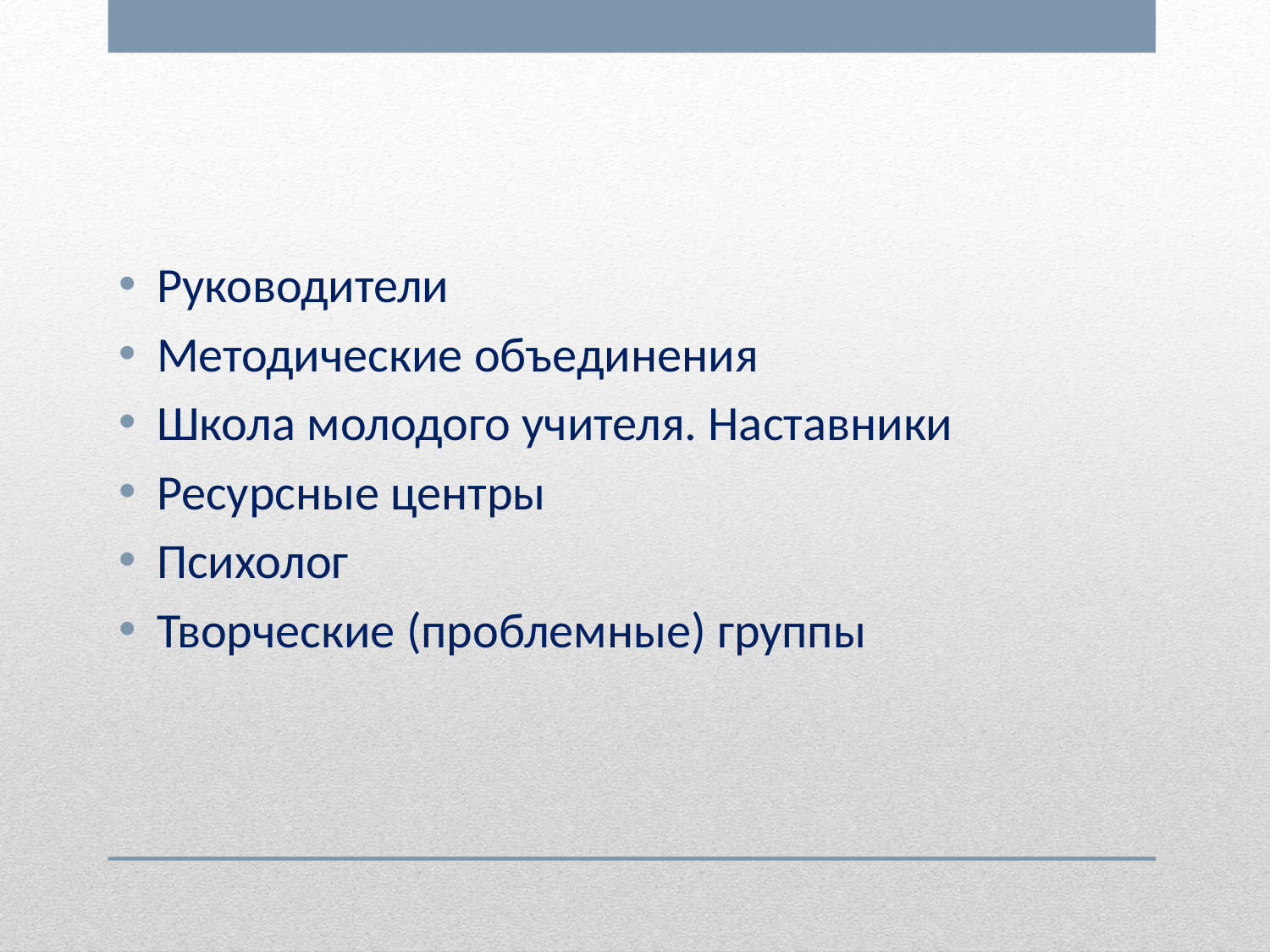

Руководители
Методические объединения
Школа молодого учителя. Наставники
Ресурсные центры
Психолог
Творческие (проблемные) группы
#